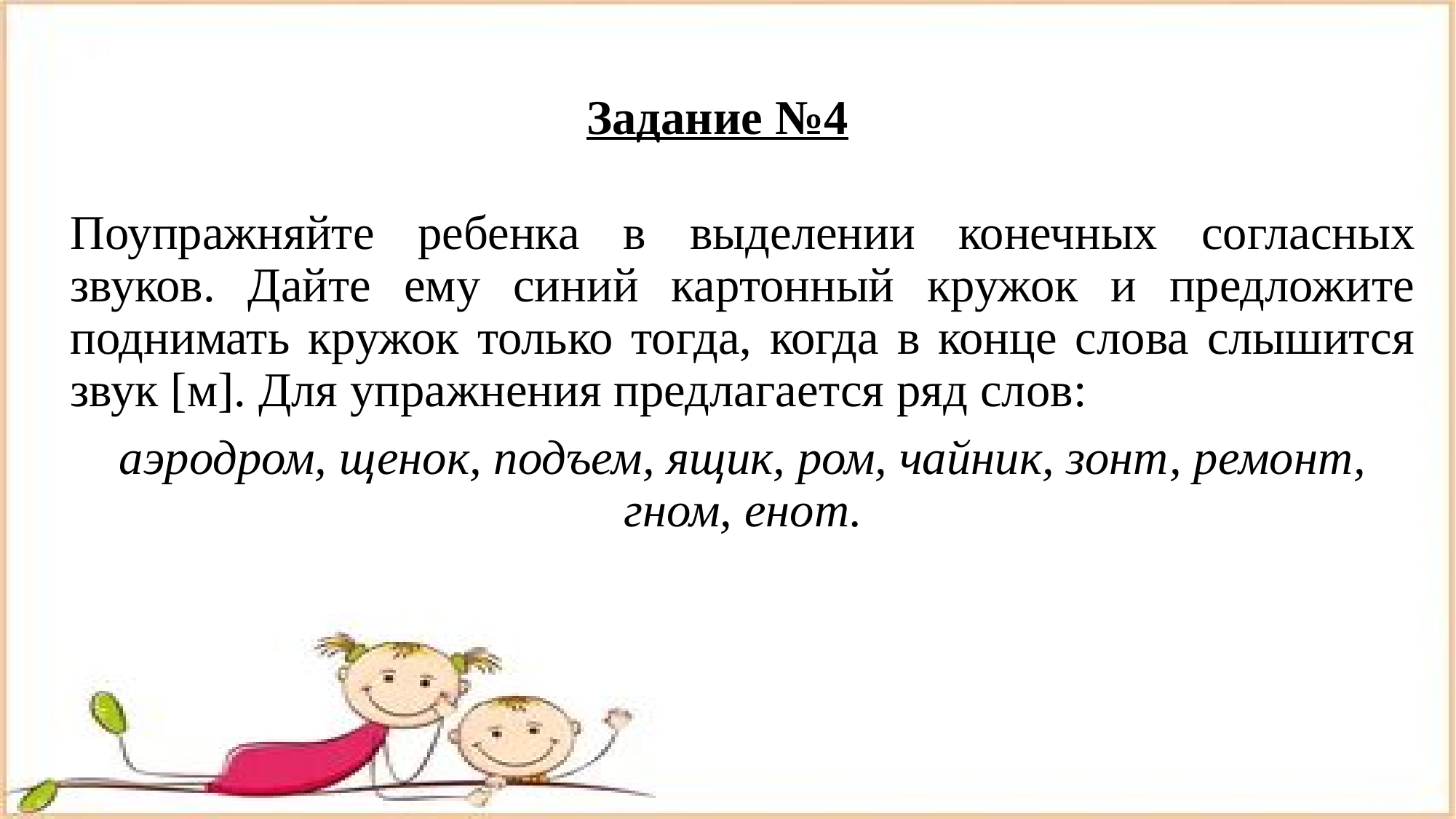

# Задание №4
Поупражняйте ребенка в выделении конечных согласных звуков. Дайте ему синий картонный кружок и предложите поднимать кружок только тогда, когда в конце слова слышится звук [м]. Для упражнения предлагается ряд слов:
аэродром, щенок, подъем, ящик, ром, чайник, зонт, ремонт, гном, енот.